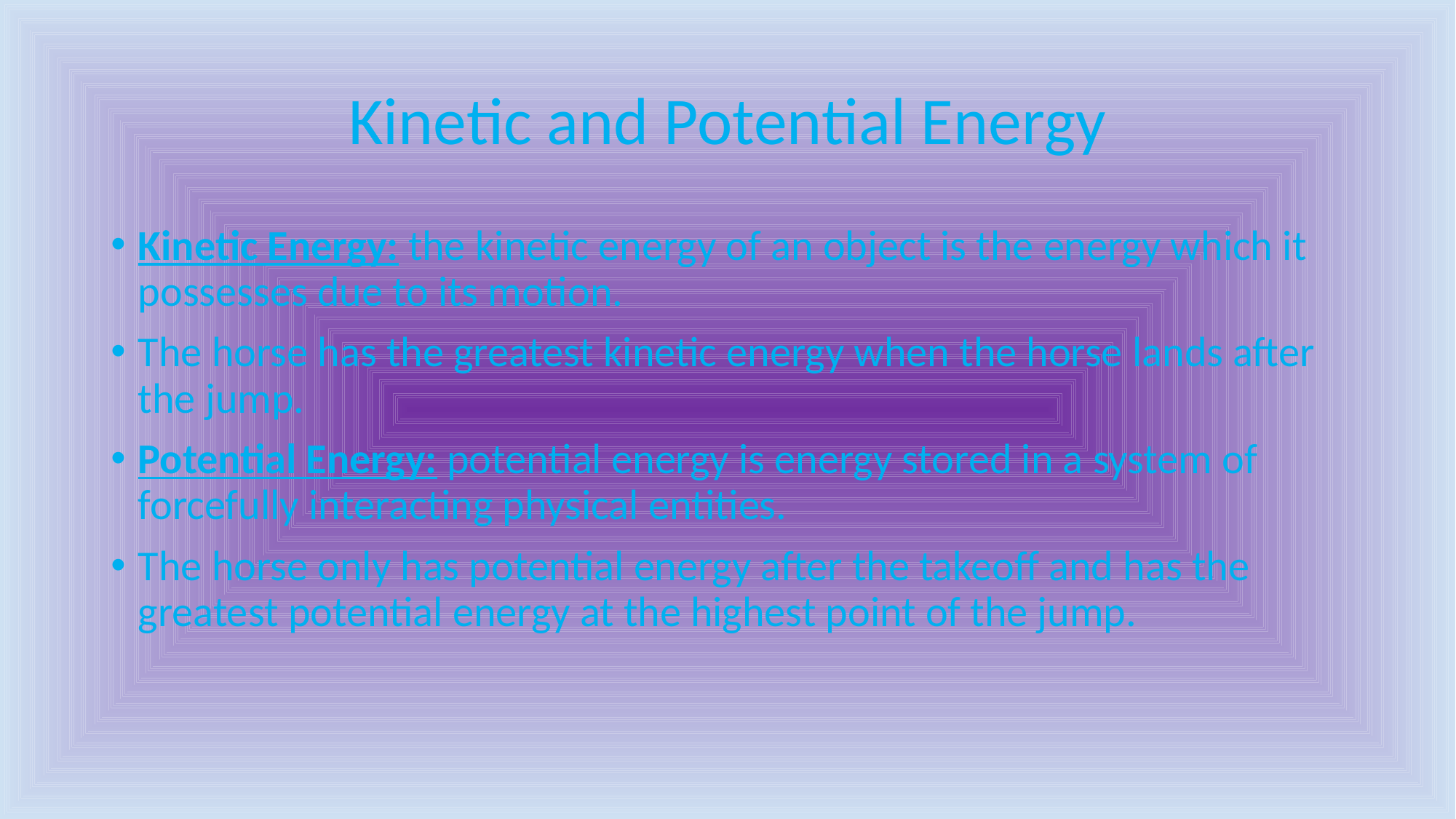

# Kinetic and Potential Energy
Kinetic Energy: the kinetic energy of an object is the energy which it possesses due to its motion.
The horse has the greatest kinetic energy when the horse lands after the jump.
Potential Energy: potential energy is energy stored in a system of forcefully interacting physical entities.
The horse only has potential energy after the takeoff and has the greatest potential energy at the highest point of the jump.